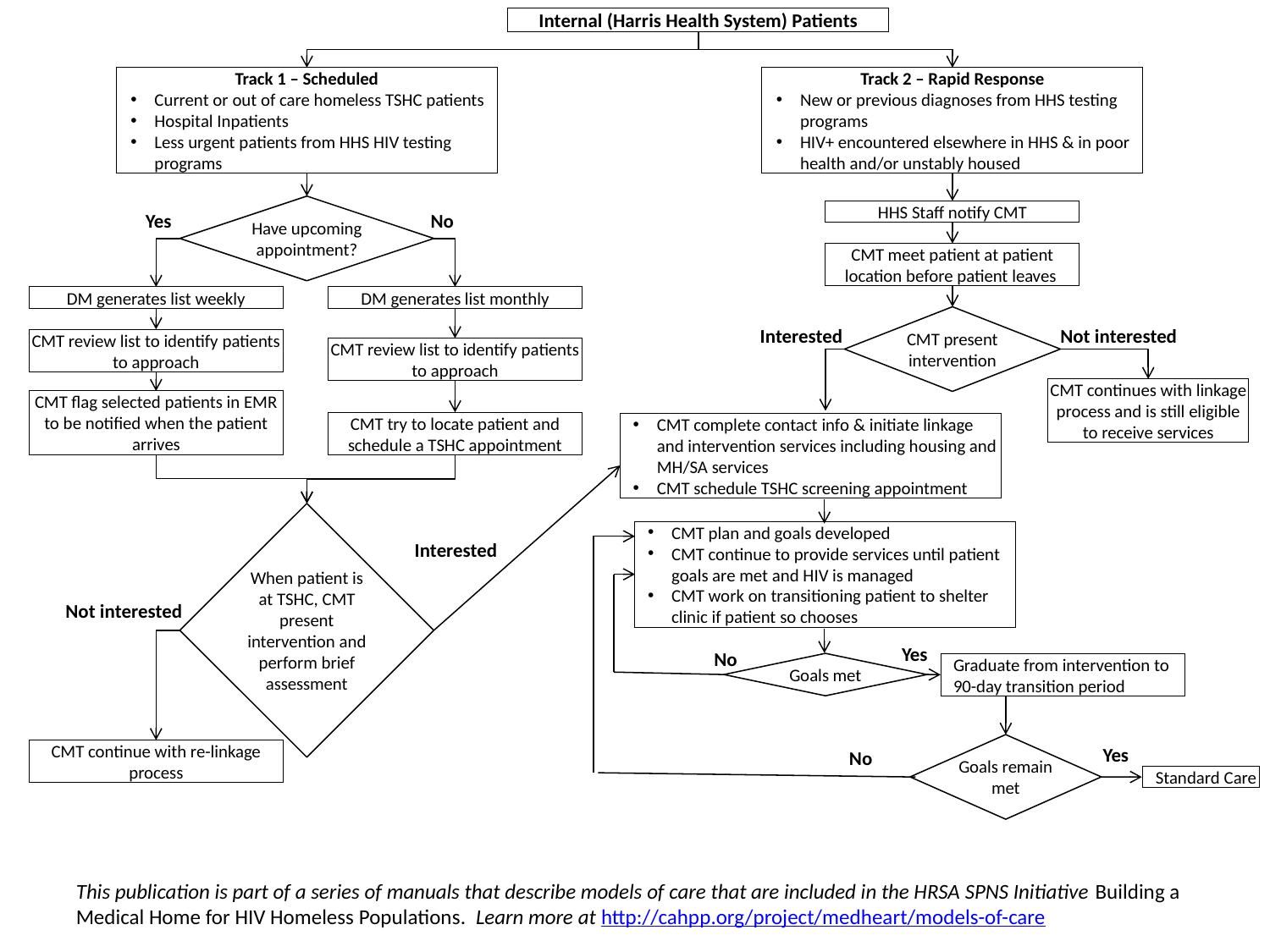

Internal (Harris Health System) Patients
Track 1 – Scheduled
Current or out of care homeless TSHC patients
Hospital Inpatients
Less urgent patients from HHS HIV testing programs
Track 2 – Rapid Response
New or previous diagnoses from HHS testing programs
HIV+ encountered elsewhere in HHS & in poor health and/or unstably housed
Have upcoming appointment?
HHS Staff notify CMT
Yes
No
CMT meet patient at patient location before patient leaves
DM generates list weekly
DM generates list monthly
CMT present intervention
Interested
Not interested
CMT review list to identify patients to approach
CMT review list to identify patients to approach
CMT continues with linkage process and is still eligible to receive services
CMT flag selected patients in EMR to be notified when the patient arrives
CMT try to locate patient and schedule a TSHC appointment
CMT complete contact info & initiate linkage and intervention services including housing and MH/SA services
CMT schedule TSHC screening appointment
When patient is at TSHC, CMT present intervention and perform brief assessment
CMT plan and goals developed
CMT continue to provide services until patient goals are met and HIV is managed
CMT work on transitioning patient to shelter clinic if patient so chooses
Interested
Not interested
Yes
No
Goals met
Graduate from intervention to 90-day transition period
Goals remain met
Yes
No
CMT continue with re-linkage process
Standard Care

This publication is part of a series of manuals that describe models of care that are included in the HRSA SPNS Initiative Building a Medical Home for HIV Homeless Populations.  Learn more at http://cahpp.org/project/medheart/models-of-care